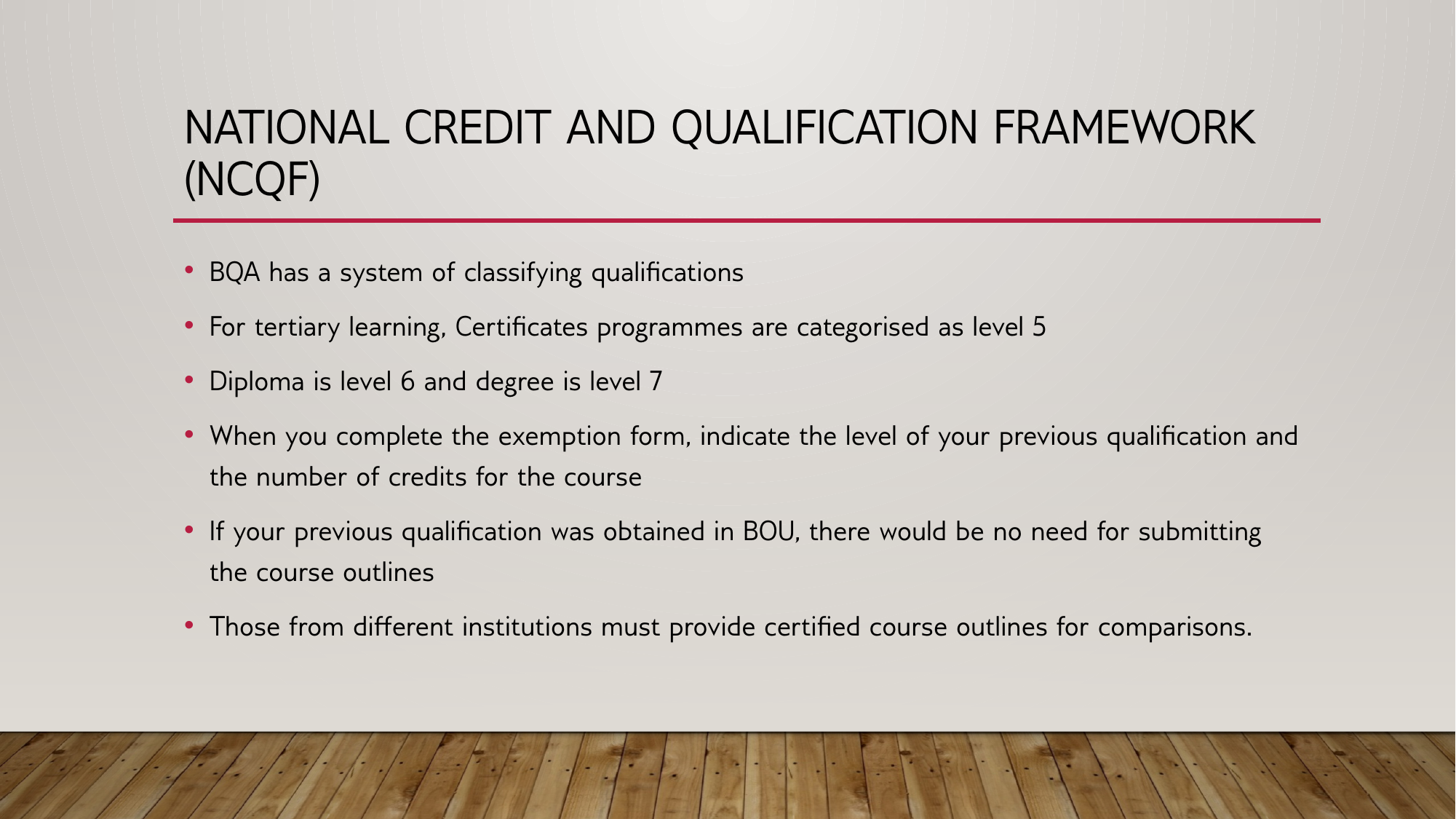

# National Credit and Qualification Framework (NCQF)
BQA has a system of classifying qualifications
For tertiary learning, Certificates programmes are categorised as level 5
Diploma is level 6 and degree is level 7
When you complete the exemption form, indicate the level of your previous qualification and the number of credits for the course
If your previous qualification was obtained in BOU, there would be no need for submitting the course outlines
Those from different institutions must provide certified course outlines for comparisons.